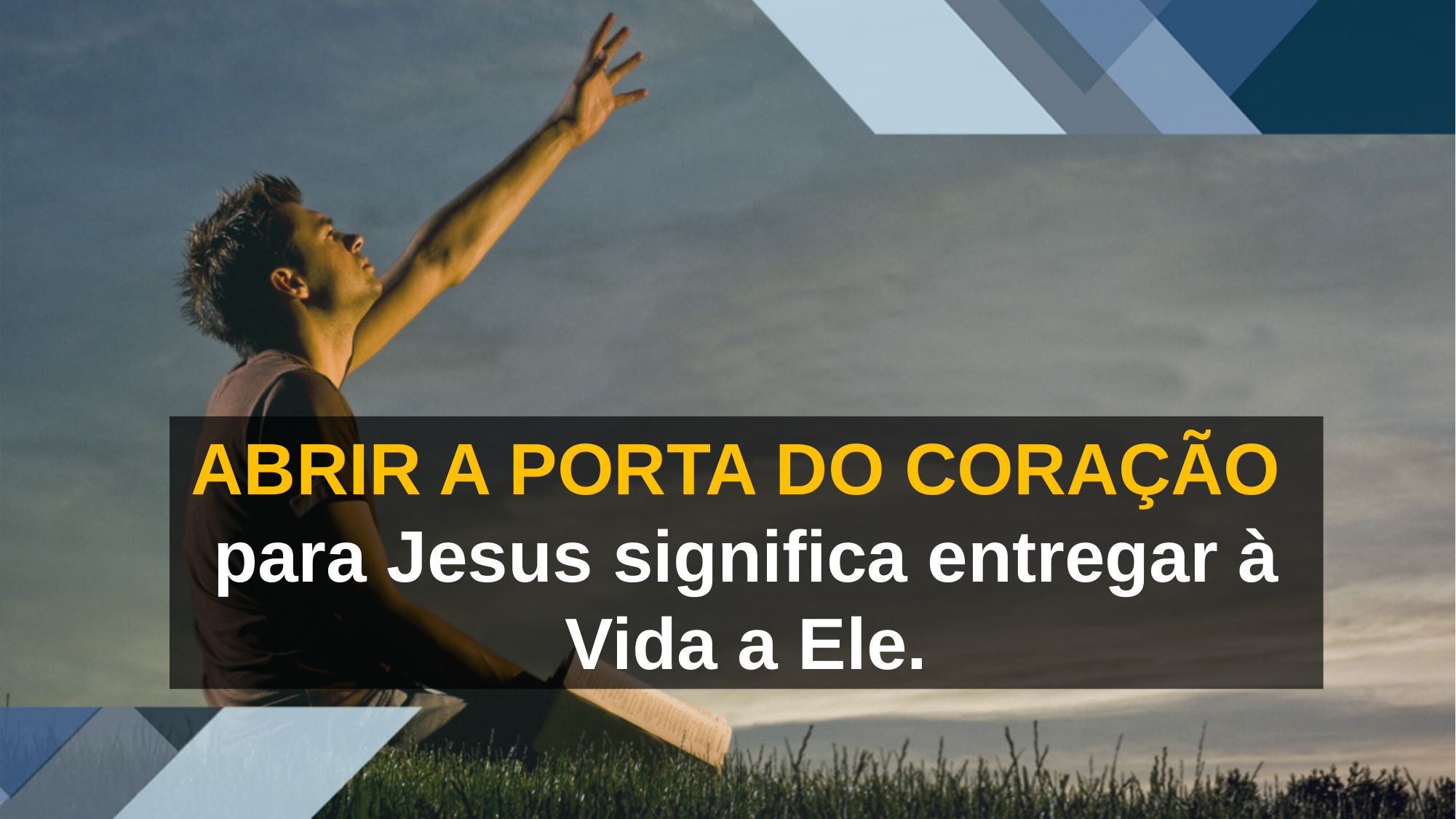

ABRIR A PORTA DO CORAÇÃO
para Jesus significa entregar à Vida a Ele.